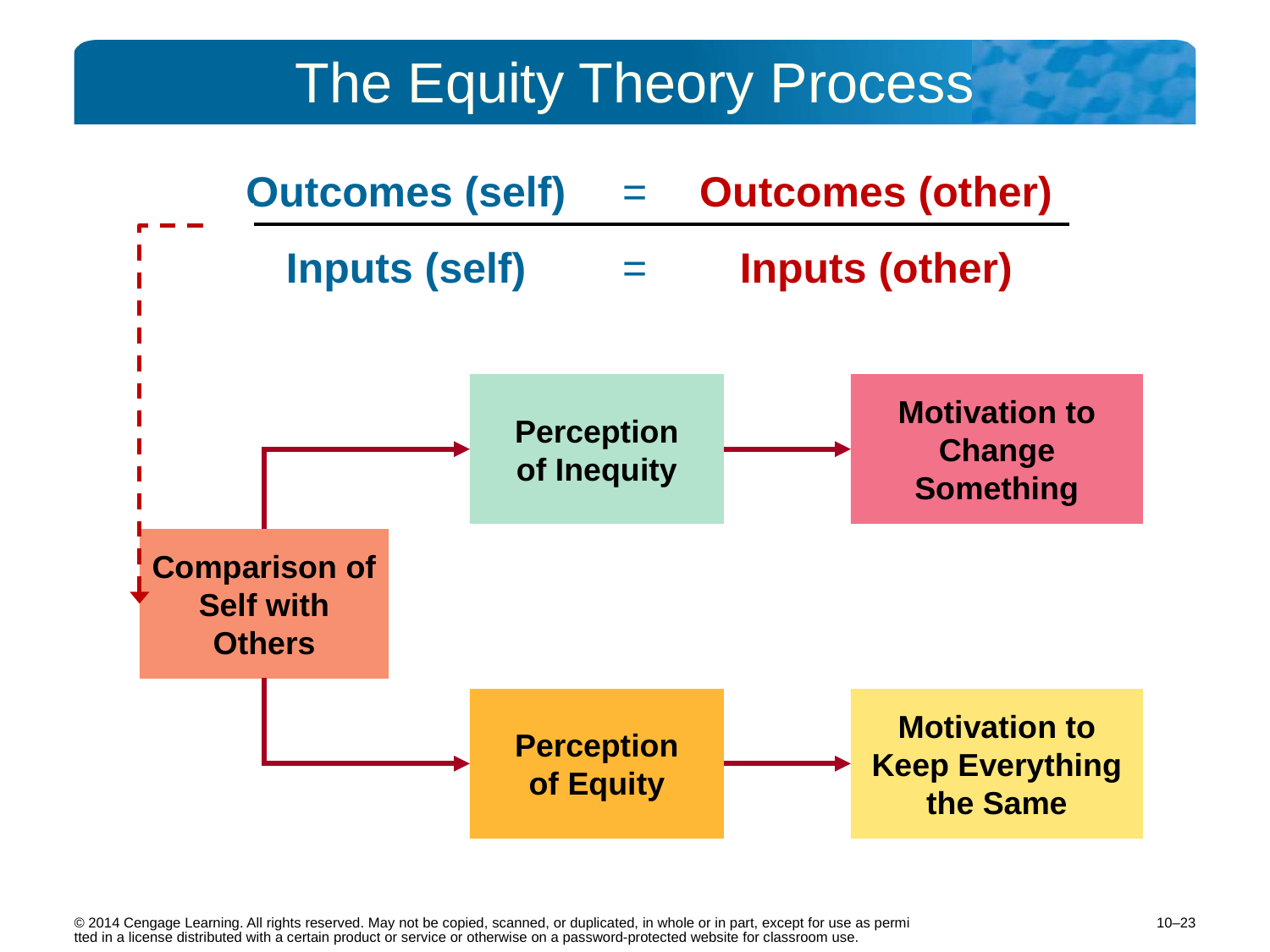

# The Equity Theory Process
Outcomes (self)
=
Outcomes (other)
Inputs (self)
Inputs (other)
=

Perception
of Inequity
Motivation to Change Something
Comparison of Self with Others
Perception
of Equity
Motivation to Keep Everything the Same
10–23
© 2014 Cengage Learning. All rights reserved. May not be copied, scanned, or duplicated, in whole or in part, except for use as permitted in a license distributed with a certain product or service or otherwise on a password-protected website for classroom use.